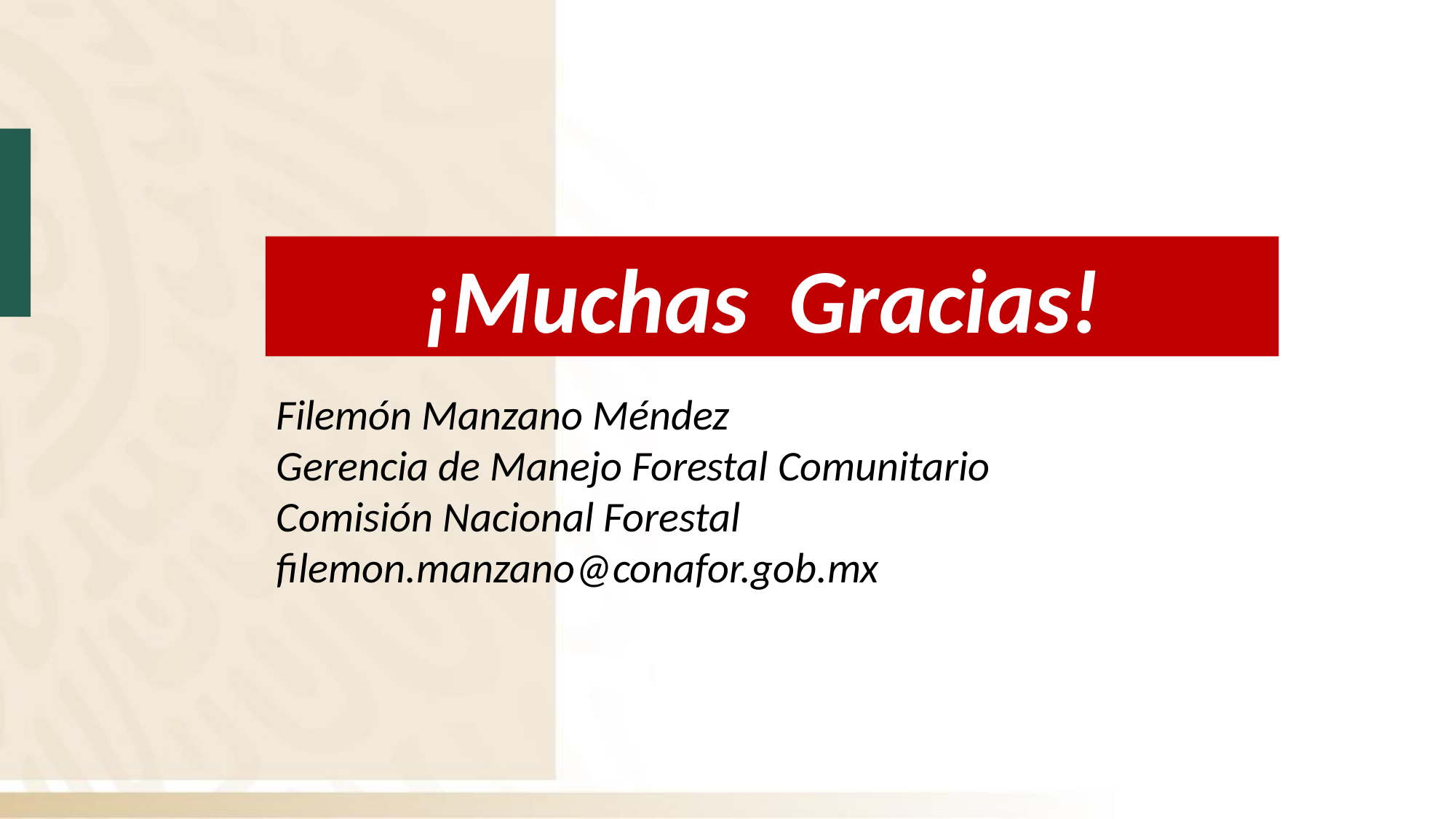

¡Muchas  Gracias!
Filemón Manzano Méndez
Gerencia de Manejo Forestal Comunitario
Comisión Nacional Forestal
filemon.manzano@conafor.gob.mx